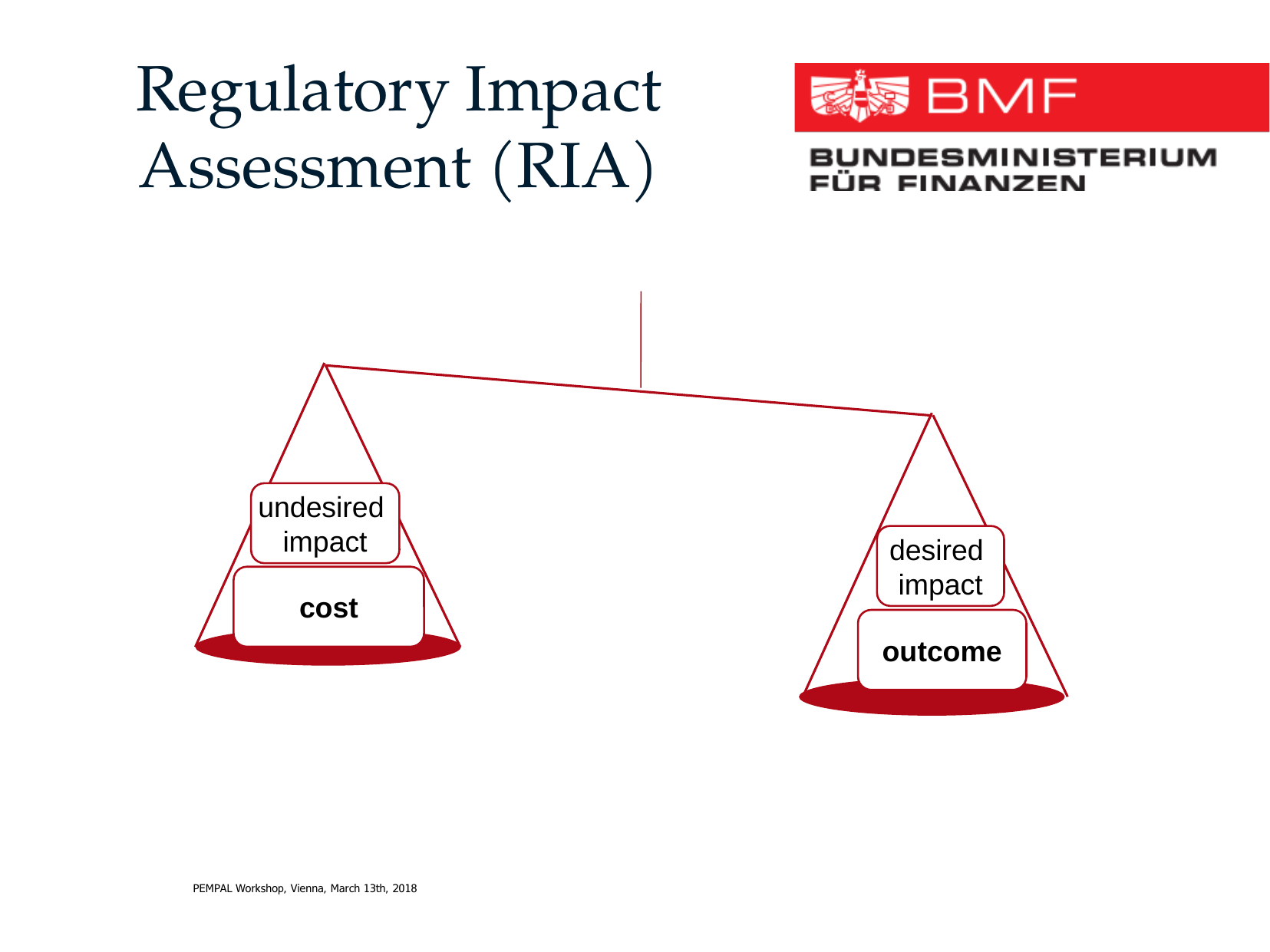

Regulatory Impact Assessment (RIA)

undesired
impact
desired
impact
cost
outcome

PEMPAL Workshop, Vienna, March 13th, 2018